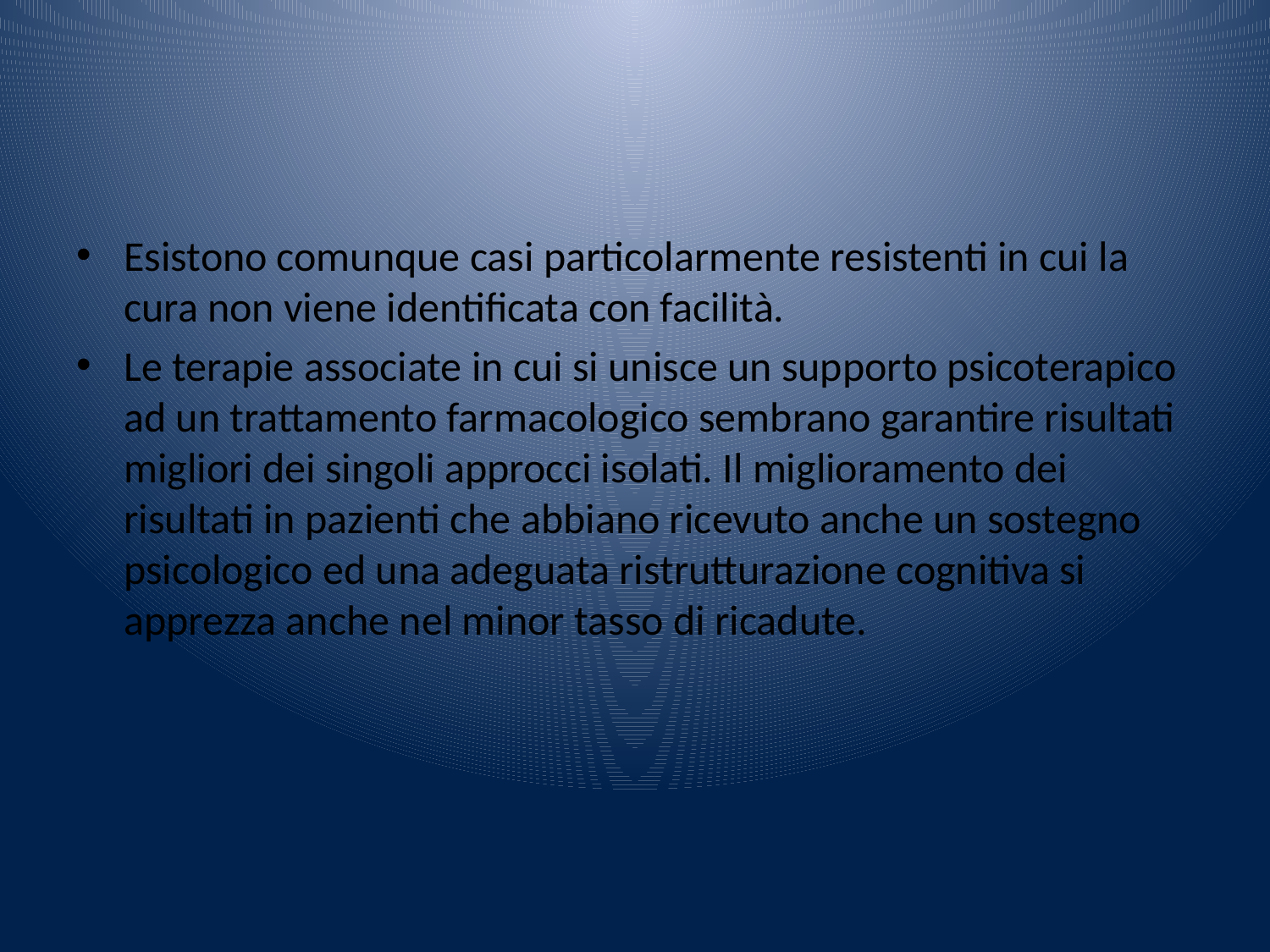

#
Esistono comunque casi particolarmente resistenti in cui la cura non viene identificata con facilità.
Le terapie associate in cui si unisce un supporto psicoterapico ad un trattamento farmacologico sembrano garantire risultati migliori dei singoli approcci isolati. Il miglioramento dei risultati in pazienti che abbiano ricevuto anche un sostegno psicologico ed una adeguata ristrutturazione cognitiva si apprezza anche nel minor tasso di ricadute.